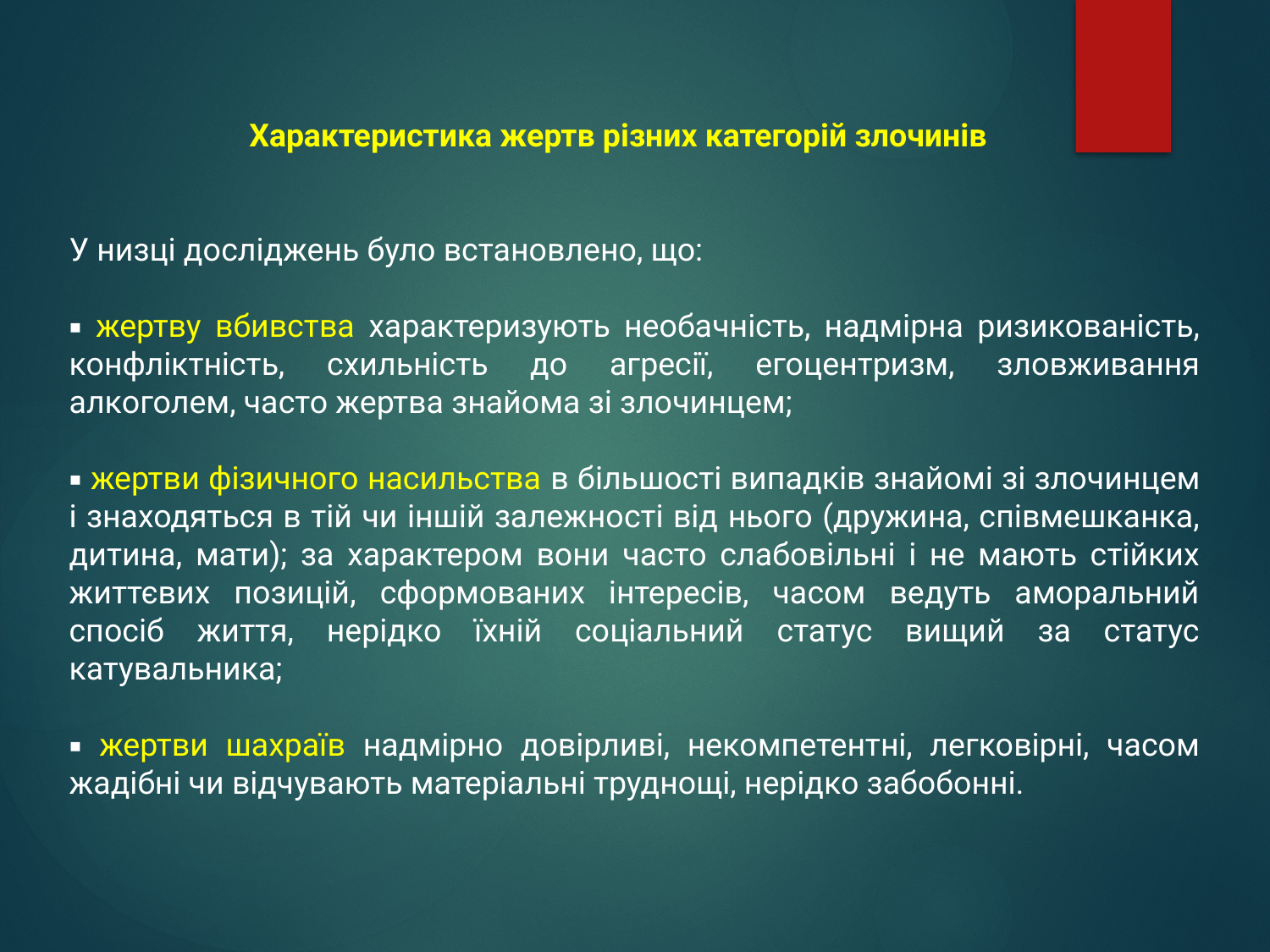

Характеристика жертв різних категорій злочинів

У низці досліджень було встановлено, що:

▪ жертву вбивства характеризують необачність, надмірна ризикованість, конфліктність, схильність до агресії, егоцентризм, зловживання алкоголем, часто жертва знайома зі злочинцем;

▪ жертви фізичного насильства в більшості випадків знайомі зі злочинцем і знаходяться в тій чи іншій залежності від нього (дружина, співмешканка, дитина, мати); за характером вони часто слабовільні і не мають стійких життєвих позицій, сформованих інтересів, часом ведуть аморальний спосіб життя, нерідко їхній соціальний статус вищий за статус катувальника;

▪ жертви шахраїв надмірно довірливі, некомпетентні, легковірні, часом жадібні чи відчувають матеріальні труднощі, нерідко забобонні.